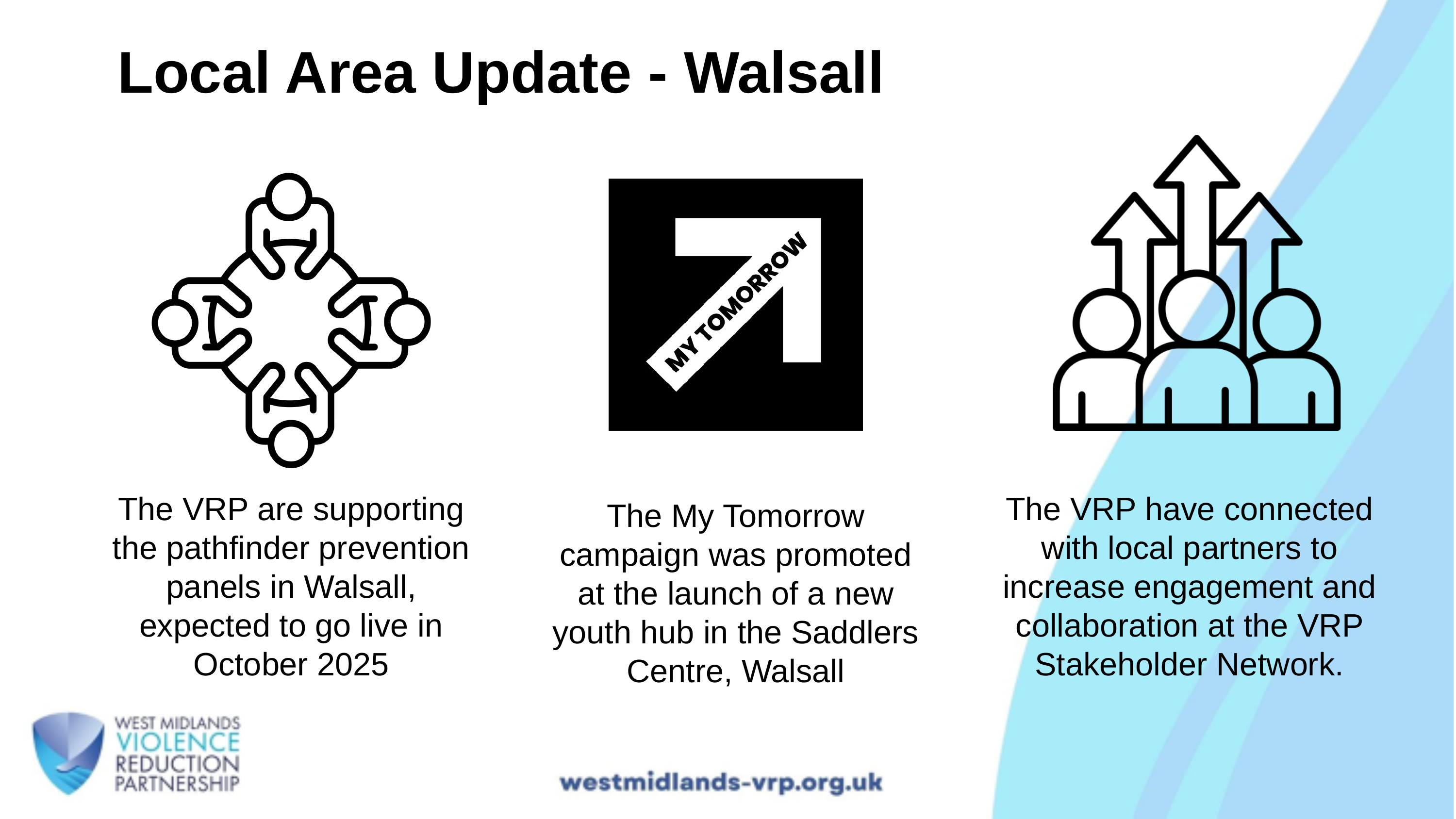

Local Area Update - Walsall

The VRP are supporting the pathfinder prevention panels in Walsall, expected to go live in October 2025
The VRP have connected with local partners to increase engagement and collaboration at the VRP Stakeholder Network.
The My Tomorrow campaign was promoted at the launch of a new youth hub in the Saddlers Centre, Walsall